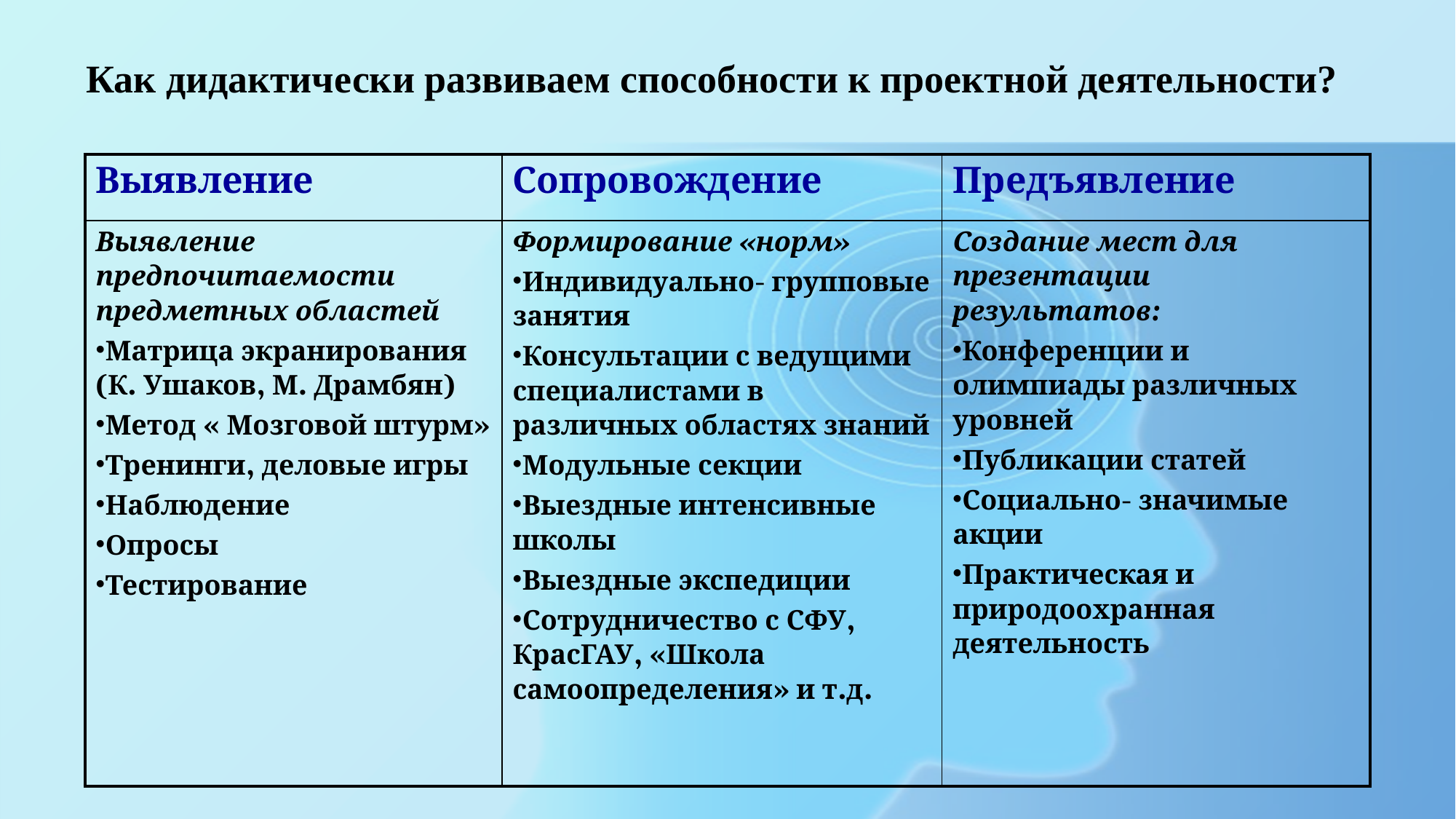

# Как дидактически развиваем способности к проектной деятельности?
| Выявление | Сопровождение | Предъявление |
| --- | --- | --- |
| Выявление предпочитаемости предметных областей Матрица экранирования (К. Ушаков, М. Драмбян) Метод « Мозговой штурм» Тренинги, деловые игры Наблюдение Опросы Тестирование | Формирование «норм» Индивидуально- групповые занятия Консультации с ведущими специалистами в различных областях знаний Модульные секции Выездные интенсивные школы Выездные экспедиции Сотрудничество с СФУ, КрасГАУ, «Школа самоопределения» и т.д. | Создание мест для презентации результатов: Конференции и олимпиады различных уровней Публикации статей Социально- значимые акции Практическая и природоохранная деятельность |